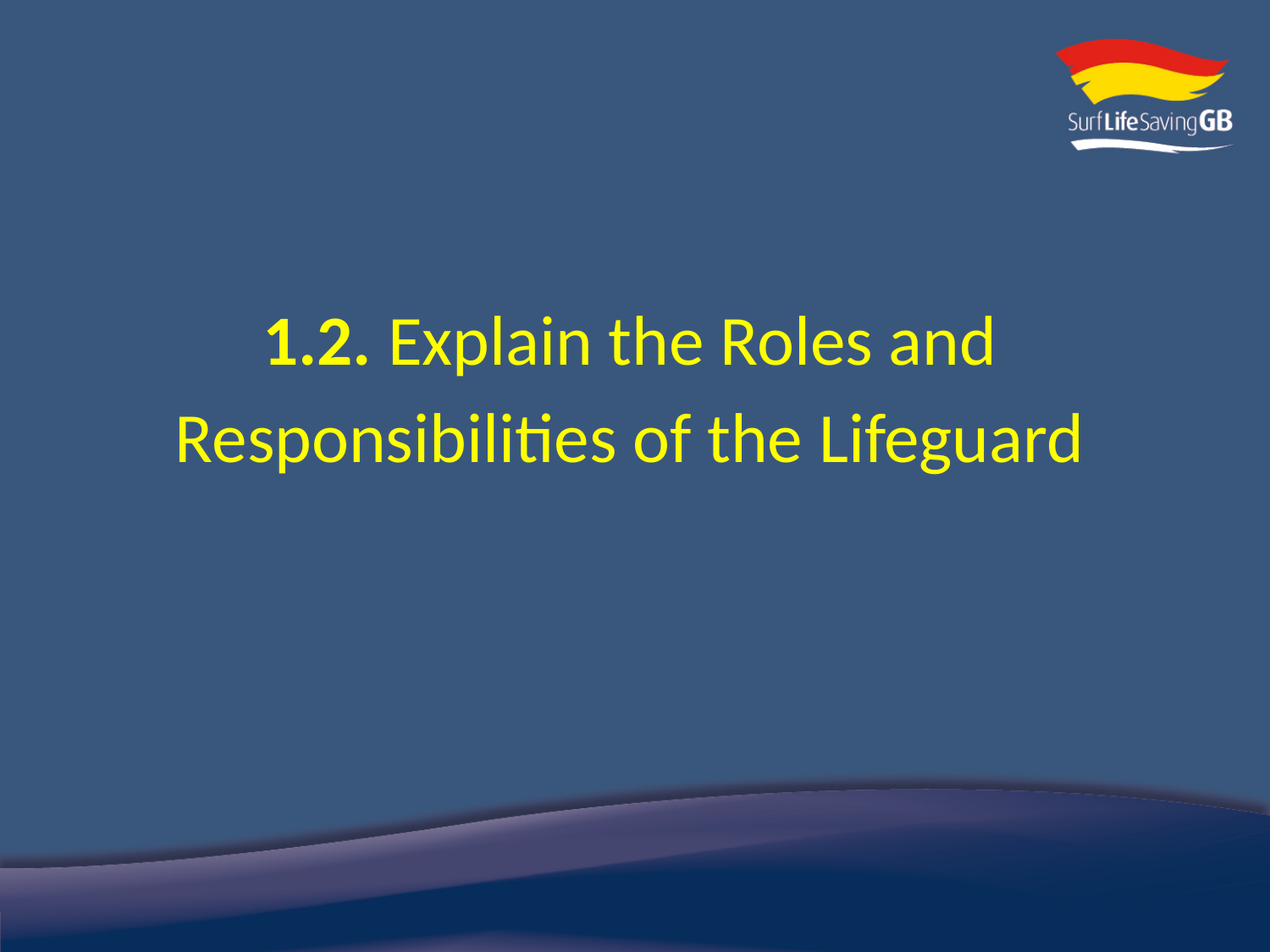

1.2. Explain the Roles and Responsibilities of the Lifeguard